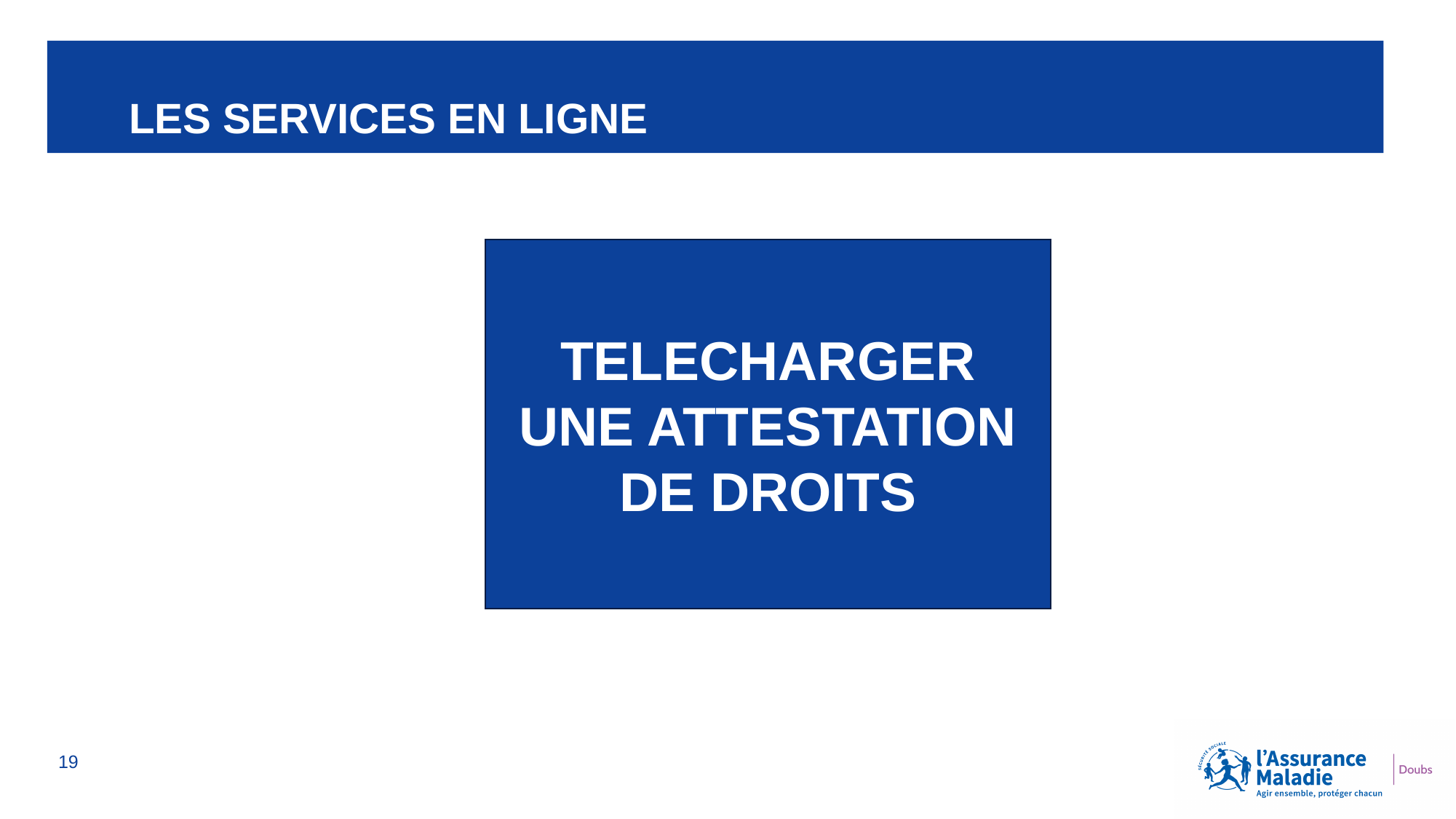

LES SERVICES EN LIGNE
TELECHARGER UNE ATTESTATION DE DROITS
19